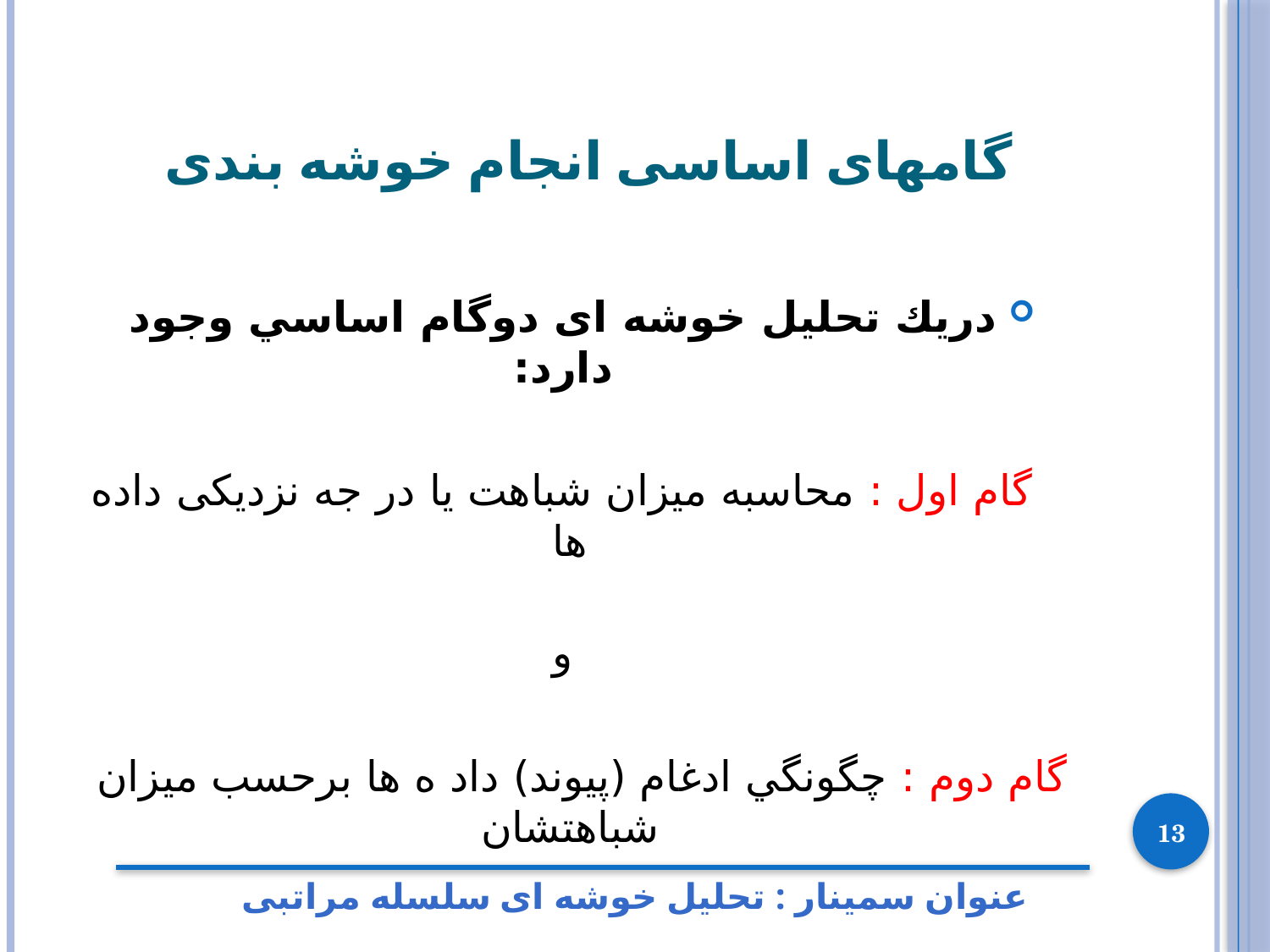

# گامهای اساسی انجام خوشه بندی

دريك تحليل خوشه ای دوگام اساسي وجود دارد:

   گام اول : محاسبه میزان شباهت یا در جه نزدیکی داده ها
و

گام دوم : چگونگي ادغام (پيوند) داد ه ها برحسب میزان شباهتشان

13

عنوان سمینار : تحلیل خوشه ای سلسله مراتبی